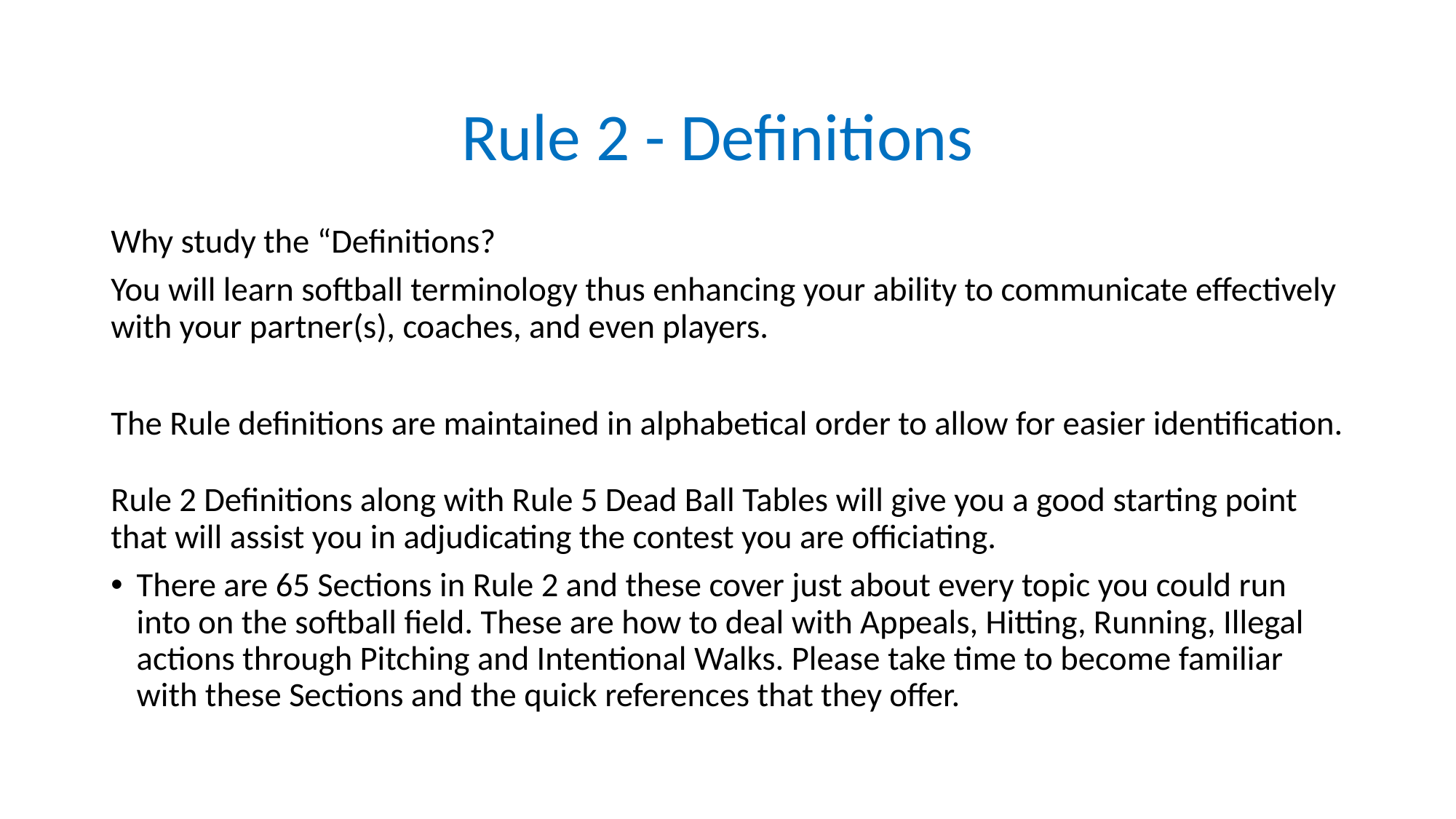

# Rule 2 - Definitions
Why study the “Definitions?
You will learn softball terminology thus enhancing your ability to communicate effectively with your partner(s), coaches, and even players.

The Rule definitions are maintained in alphabetical order to allow for easier identification.

Rule 2 Definitions along with Rule 5 Dead Ball Tables will give you a good starting point that will assist you in adjudicating the contest you are officiating.
There are 65 Sections in Rule 2 and these cover just about every topic you could run into on the softball field. These are how to deal with Appeals, Hitting, Running, Illegal actions through Pitching and Intentional Walks. Please take time to become familiar with these Sections and the quick references that they offer.